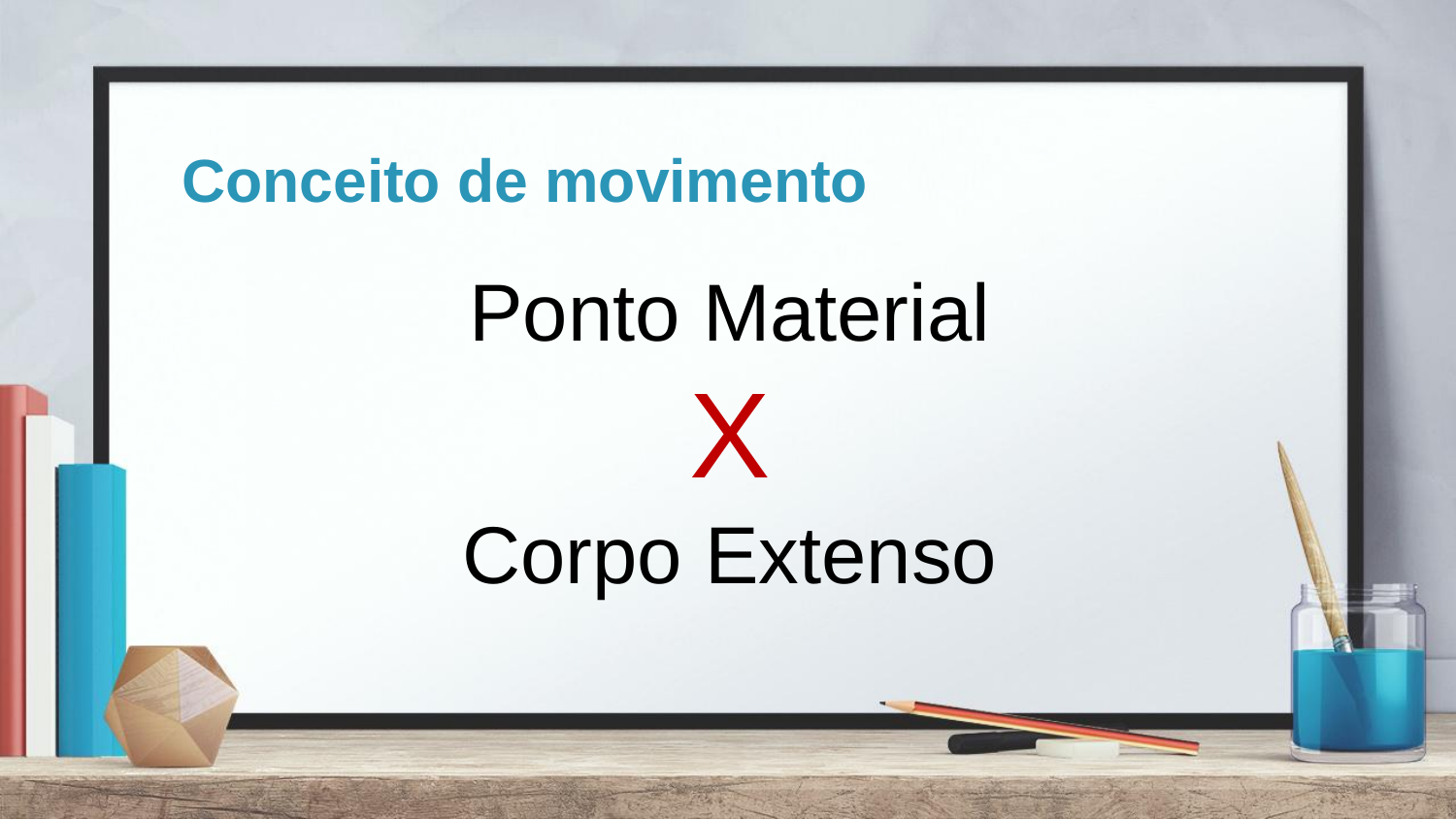

# Conceito de movimento
Ponto Material
X
Corpo Extenso